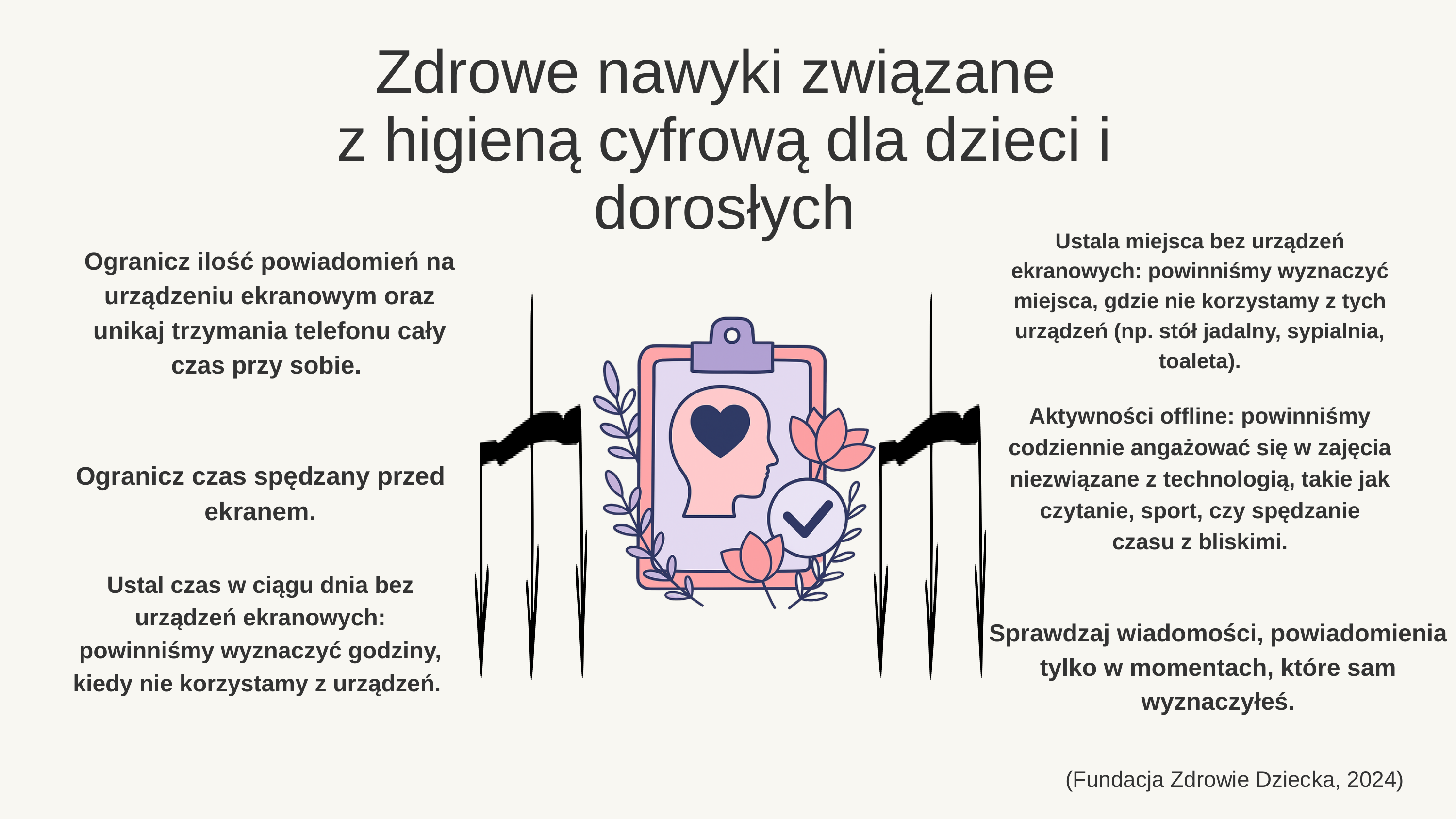

Zdrowe nawyki związane
z higieną cyfrową dla dzieci i dorosłych
Ustala miejsca bez urządzeń ekranowych: powinniśmy wyznaczyć miejsca, gdzie nie korzystamy z tych urządzeń (np. stół jadalny, sypialnia, toaleta).

Ogranicz ilość powiadomień na urządzeniu ekranowym oraz unikaj trzymania telefonu cały czas przy sobie.
Aktywności offline: powinniśmy codziennie angażować się w zajęcia niezwiązane z technologią, takie jak czytanie, sport, czy spędzanie czasu z bliskimi.

Ogranicz czas spędzany przed ekranem.
Ustal czas w ciągu dnia bez urządzeń ekranowych: powinniśmy wyznaczyć godziny, kiedy nie korzystamy z urządzeń.

Sprawdzaj wiadomości, powiadomienia tylko w momentach, które sam wyznaczyłeś.
(Fundacja Zdrowie Dziecka, 2024)